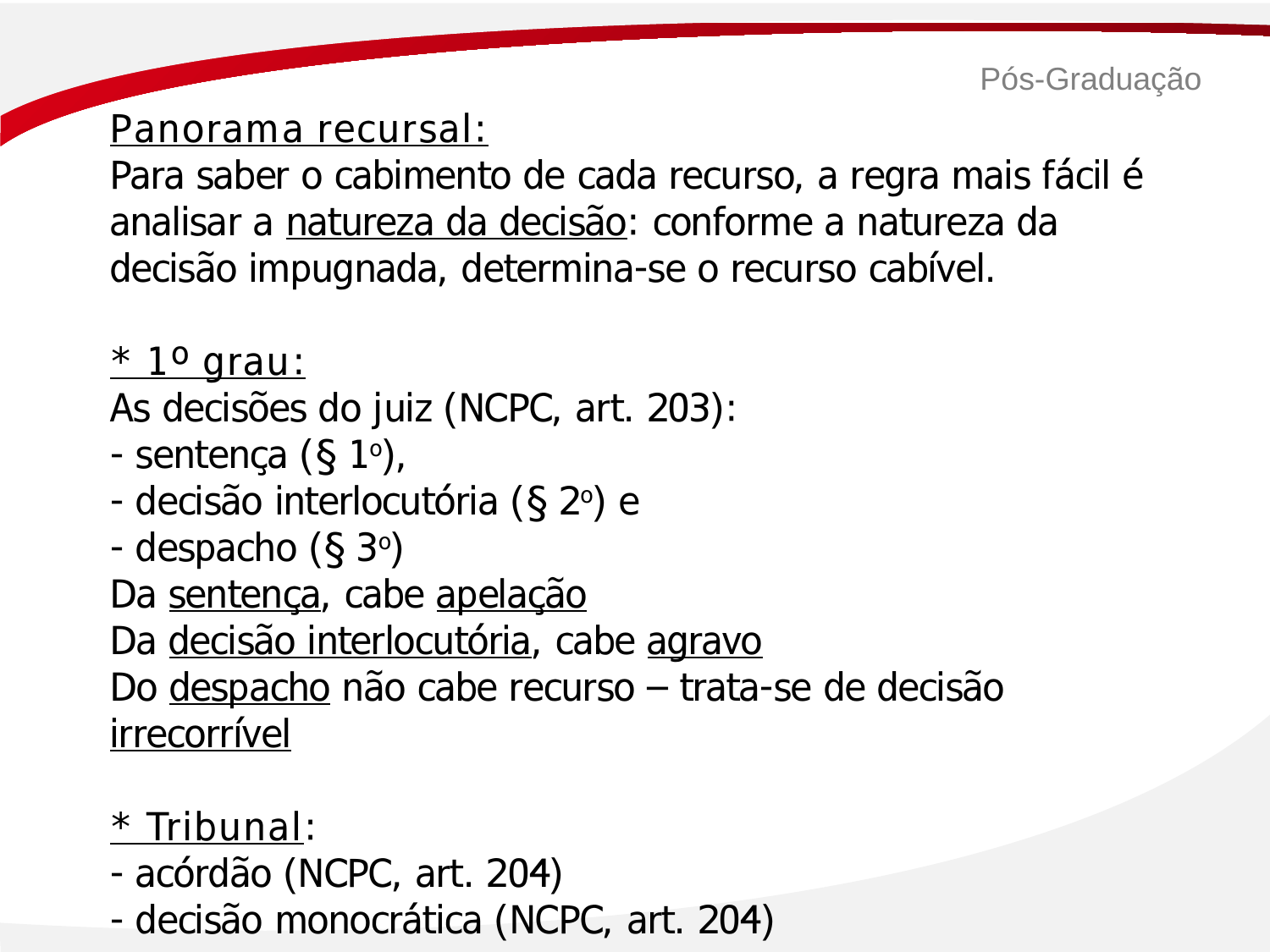

# Pós-Graduação

Panorama recursal:
Para saber o cabimento de cada recurso, a regra mais fácil é analisar a natureza da decisão: conforme a natureza da decisão impugnada, determina-se o recurso cabível.

* 1º grau:
As decisões do juiz (NCPC, art. 203):
- sentença (§ 1o),
- decisão interlocutória (§ 2o) e
- despacho (§ 3o)
Da sentença, cabe apelação
Da decisão interlocutória, cabe agravo
Do despacho não cabe recurso – trata-se de decisão irrecorrível

* Tribunal:
- acórdão (NCPC, art. 204)
- decisão monocrática (NCPC, art. 204)